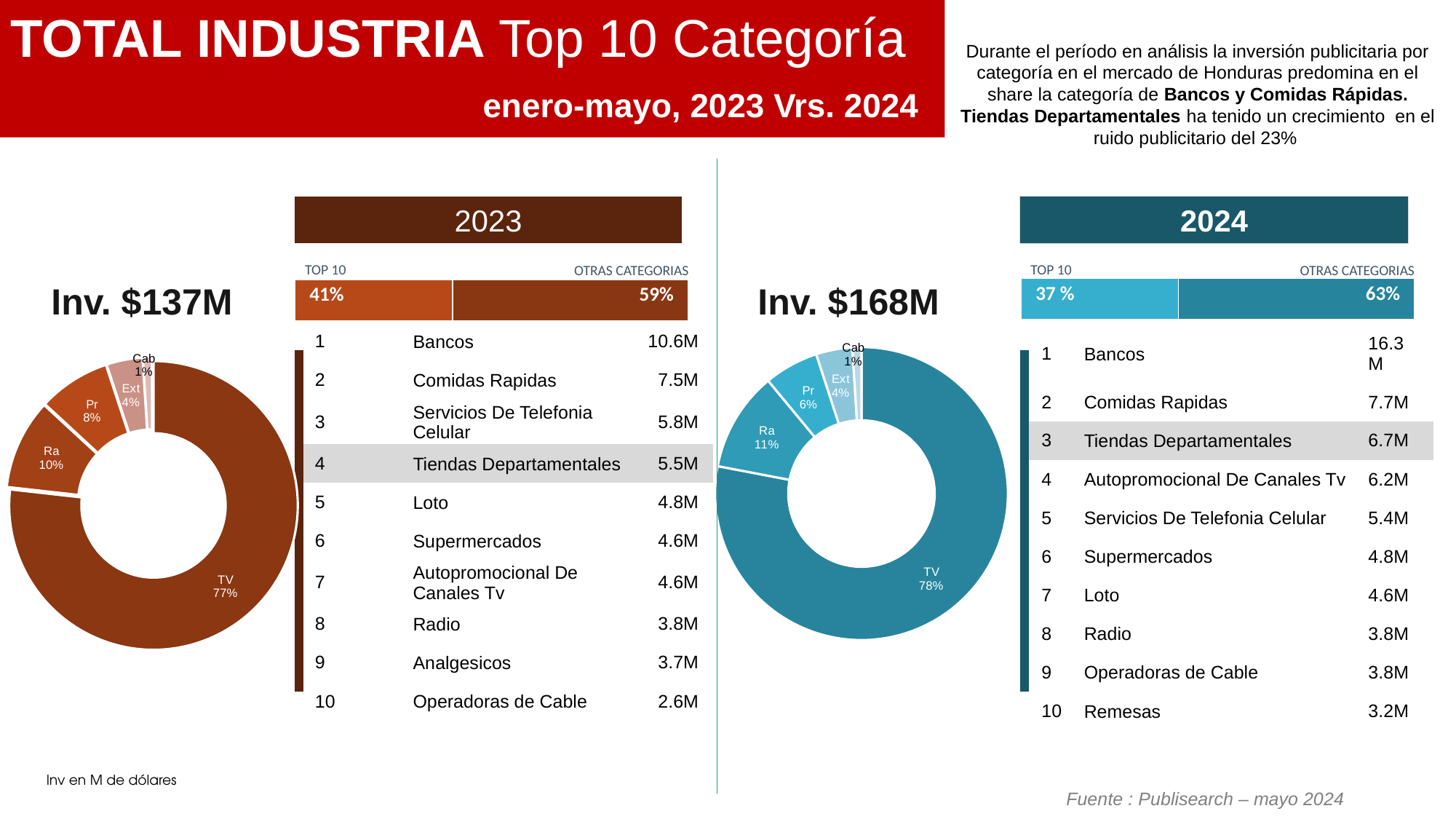

TOTAL INDUSTRIA Top 10 Categoría

Durante el período en análisis la inversión publicitaria por categoría en el mercado de Honduras predomina en el share la categoría de Bancos y Comidas Rápidas.
Tiendas Departamentales ha tenido un crecimiento  en el ruido publicitario del 23%
enero-mayo, 2023 Vrs. 2024
2023
2024
TOP 10
TOP 10
OTRAS CATEGORIAS
OTRAS CATEGORIAS
Inv. $137M
Inv. $168M
| 37 % | 63% |
| --- | --- |
| 41% | 59% |
| --- | --- |
| 1 | Bancos | 10.6M |
| --- | --- | --- |
| 2 | Comidas Rapidas | 7.5M |
| 3 | Servicios De Telefonia Celular | 5.8M |
| 4 | Tiendas Departamentales | 5.5M |
| 5 | Loto | 4.8M |
| 6 | Supermercados | 4.6M |
| 7 | Autopromocional De Canales Tv | 4.6M |
| 8 | Radio | 3.8M |
| 9 | Analgesicos | 3.7M |
| 10 | Operadoras de Cable | 2.6M |
| 1 | Bancos | 16.3M |
| --- | --- | --- |
| 2 | Comidas Rapidas | 7.7M |
| 3 | Tiendas Departamentales | 6.7M |
| 4 | Autopromocional De Canales Tv | 6.2M |
| 5 | Servicios De Telefonia Celular | 5.4M |
| 6 | Supermercados | 4.8M |
| 7 | Loto | 4.6M |
| 8 | Radio | 3.8M |
| 9 | Operadoras de Cable | 3.8M |
| 10 | Remesas | 3.2M |

### Chart

| Category | Sales |
|---|---|
| TV | 0.78 |
| Ra | 0.11 |
| Pr | 0.06 |
| Ext | 0.04 |
| Cab | 0.01 |

### Chart

| Category | Sales |
|---|---|
| TV | 0.76 |
| Ra | 0.1 |
| Pr | 0.08 |
| Ext | 0.04 |
| Cab | 0.01 |

Inv en M de dólares
Fuente : Publisearch – mayo 2024